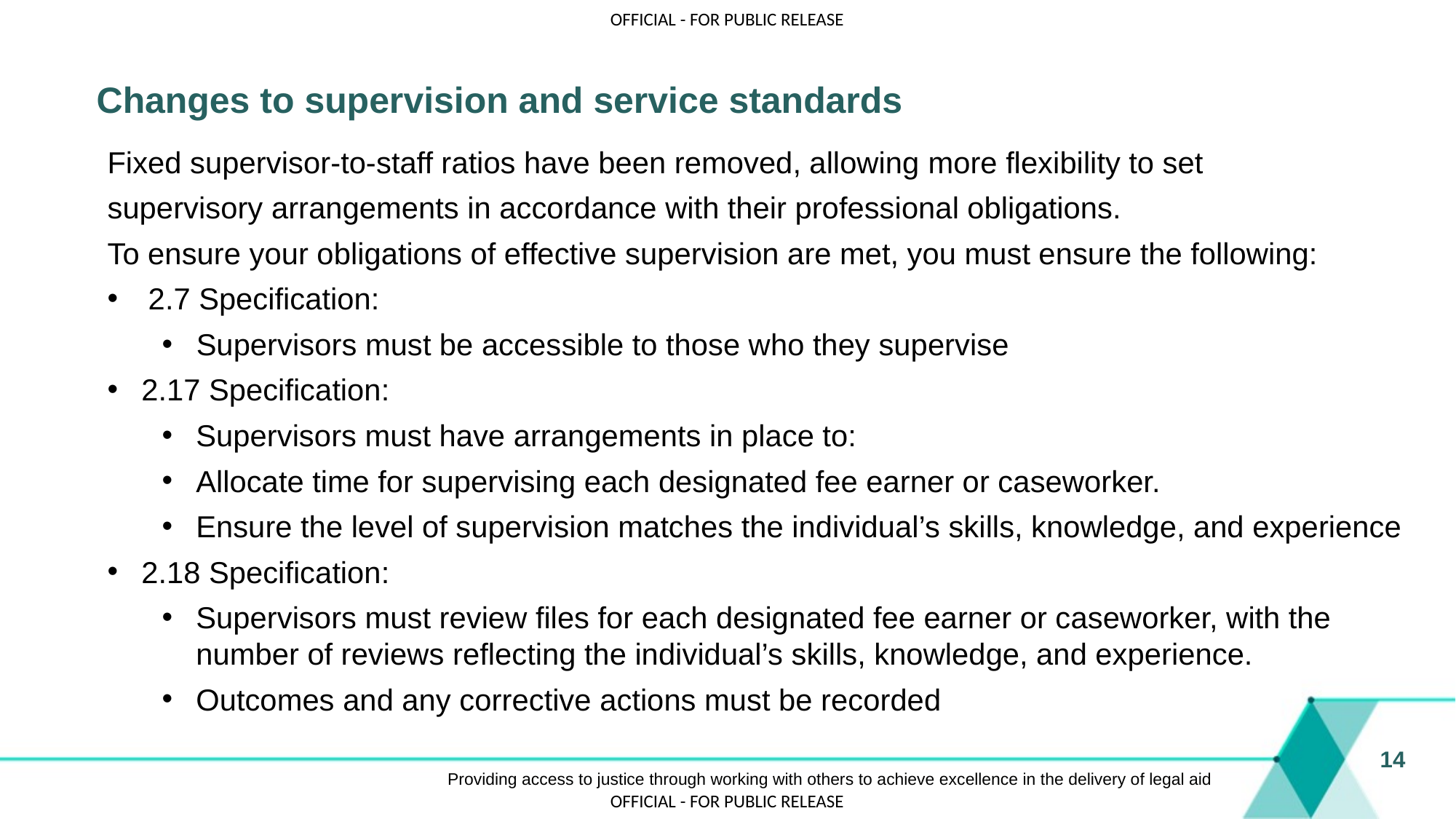

# Changes to supervision and service standards
Fixed supervisor-to-staff ratios have been removed, allowing more flexibility to set
supervisory arrangements in accordance with their professional obligations.
To ensure your obligations of effective supervision are met, you must ensure the following:
2.7 Specification:
Supervisors must be accessible to those who they supervise
2.17 Specification:
Supervisors must have arrangements in place to:
Allocate time for supervising each designated fee earner or caseworker.
Ensure the level of supervision matches the individual’s skills, knowledge, and experience
2.18 Specification:
Supervisors must review files for each designated fee earner or caseworker, with the number of reviews reflecting the individual’s skills, knowledge, and experience.
Outcomes and any corrective actions must be recorded
14
Providing access to justice through working with others to achieve excellence in the delivery of legal aid